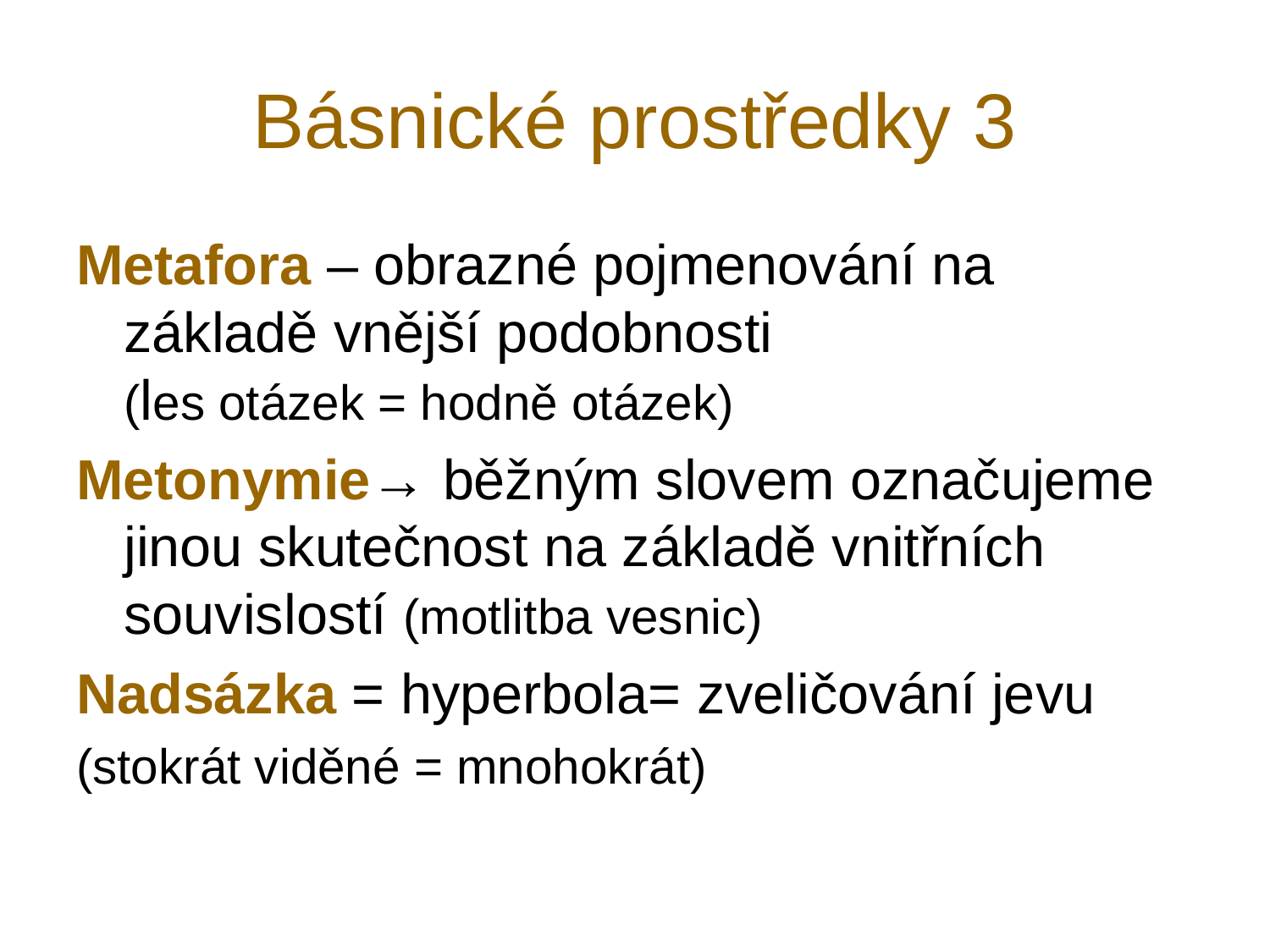

# Básnické prostředky 3
Metafora – obrazné pojmenování na základě vnější podobnosti
(les otázek = hodně otázek)
Metonymie→ běžným slovem označujeme jinou skutečnost na základě vnitřních souvislostí (motlitba vesnic)
Nadsázka = hyperbola= zveličování jevu
(stokrát viděné = mnohokrát)